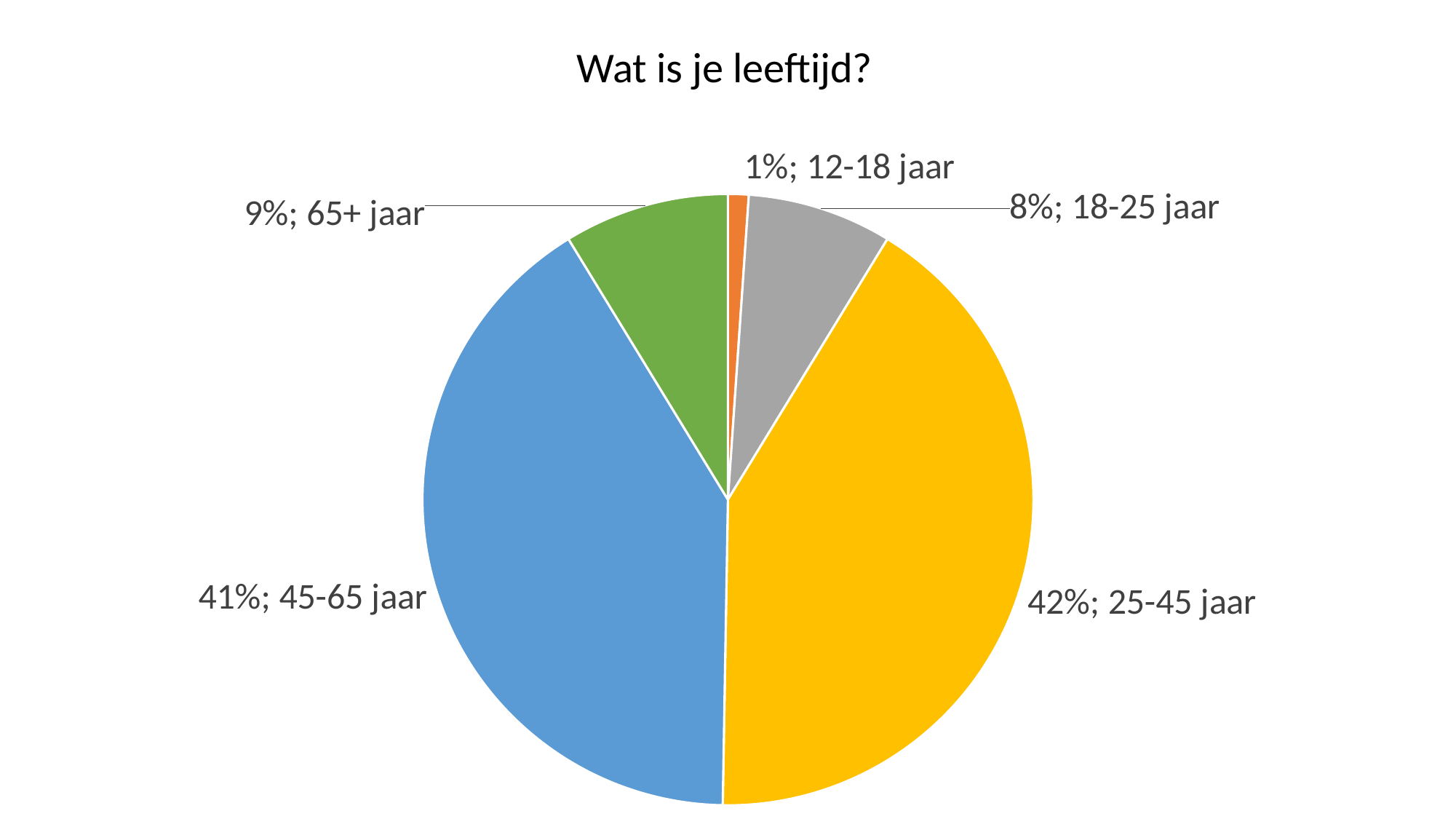

Wat is je leeftijd?

### Chart

| Category |  |
|---|---|
| 6-12 jaar | 0.0 |
| 12-18 jaar | 2.0 |
| 18-25 jaar | 14.0 |
| 25-45 jaar | 76.0 |
| 45-65 jaar | 75.0 |
| 65+ jaar | 16.0 |